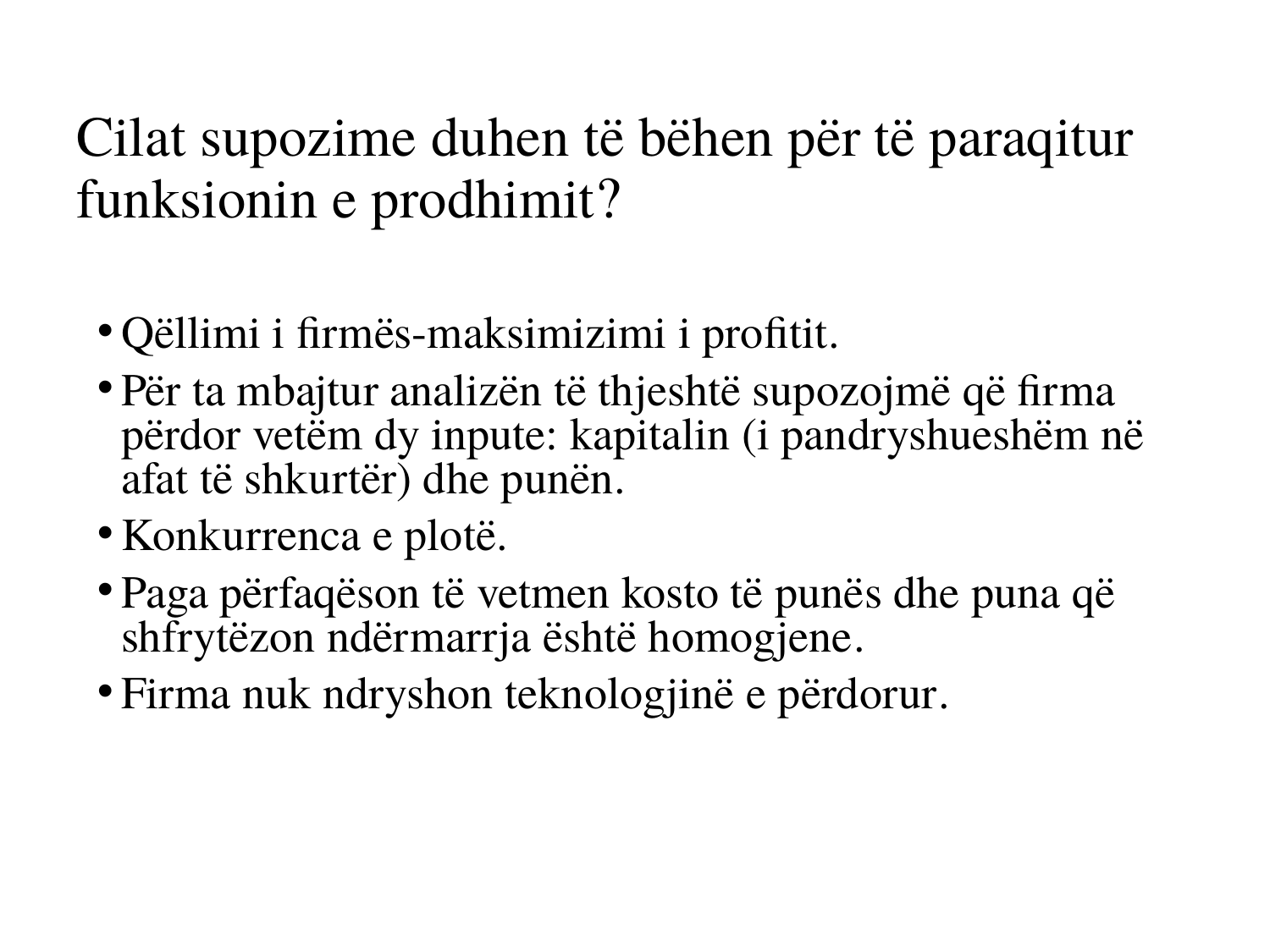

# Cilat supozime duhen të bëhen për të paraqitur funksionin e prodhimit?
Qëllimi i firmës-maksimizimi i profitit.
Për ta mbajtur analizën të thjeshtë supozojmë që firma përdor vetëm dy inpute: kapitalin (i pandryshueshëm në afat të shkurtër) dhe punën.
Konkurrenca e plotë.
Paga përfaqëson të vetmen kosto të punës dhe puna që shfrytëzon ndërmarrja është homogjene.
Firma nuk ndryshon teknologjinë e përdorur.